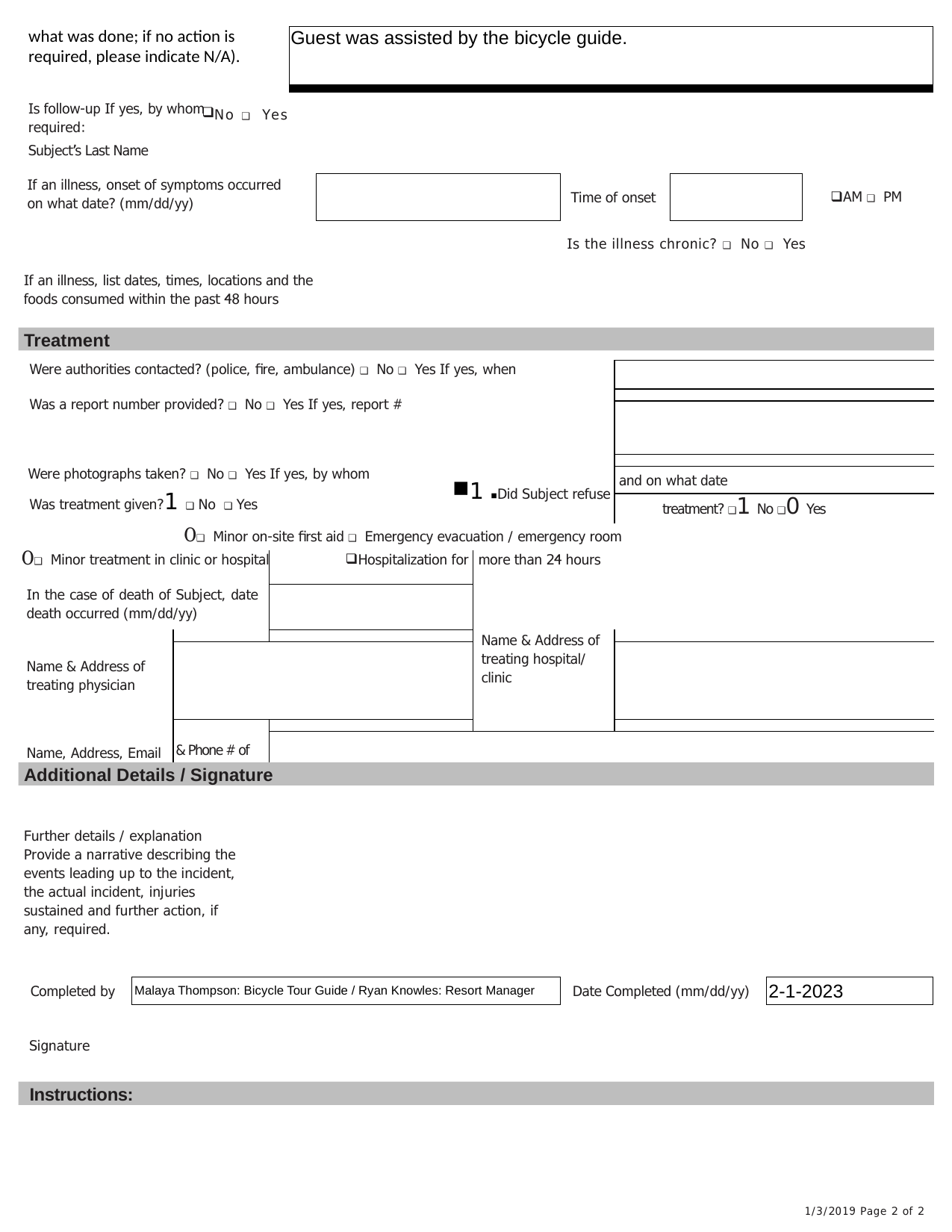

| what was done; if no action is required, please indicate N/A). | Guest was assisted by the bicycle guide. |
| --- | --- |

Is follow-up If yes, by whom
No ❑ Yes
required:
Subject’s Last Name

| If an illness, onset of symptoms occurred on what date? (mm/dd/yy) |  | Time of onset |  | AM ❑ PM |
| --- | --- | --- | --- | --- |
Is the illness chronic? ❑ No ❑ Yes
If an illness, list dates, times, locations and the foods consumed within the past 48 hours
Treatment
| Were authorities contacted? (police, fire, ambulance) ❑ No ❑ Yes If yes, when Was a report number provided? ❑ No ❑ Yes If yes, report # |  |  |  |  |
| --- | --- | --- | --- | --- |
|  |  |  |  |  |
|  |  |  |  |  |
| Were photographs taken? ❑ No ❑ Yes If yes, by whom |  |  |  |  |
|  |  |  |  | and on what date |
| 1 ■ Did Subject refuse Was treatment given? 1 ❑ No ❑ Yes |  |  |  | treatment? ❑1 No ❑0 Yes |
| 0❑ Minor on-site first aid ❑ Emergency evacuation / emergency room |  |  |  |  |
| 0❑ Minor treatment in clinic or hospital |  | Hospitalization for | more than 24 hours |  |
| In the case of death of Subject, date death occurred (mm/dd/yy) |  |  |  |  |
| Name & Address of treating physician |  |  | Name & Address of treating hospital/ clinic |  |
|  |  |  |  |  |
| Name, Address, Email witness(s) | & Phone # of |  |  |  |
|  |  |  |  |  |
Additional Details / Signature
Further details / explanation Provide a narrative describing the events leading up to the incident, the actual incident, injuries sustained and further action, if any, required.
| Completed by | Malaya Thompson: Bicycle Tour Guide / Ryan Knowles: Resort Manager | Date Completed (mm/dd/yy) | 2-1-2023 |
| --- | --- | --- | --- |
Signature
Instructions:
1/3/2019 Page 2 of 2